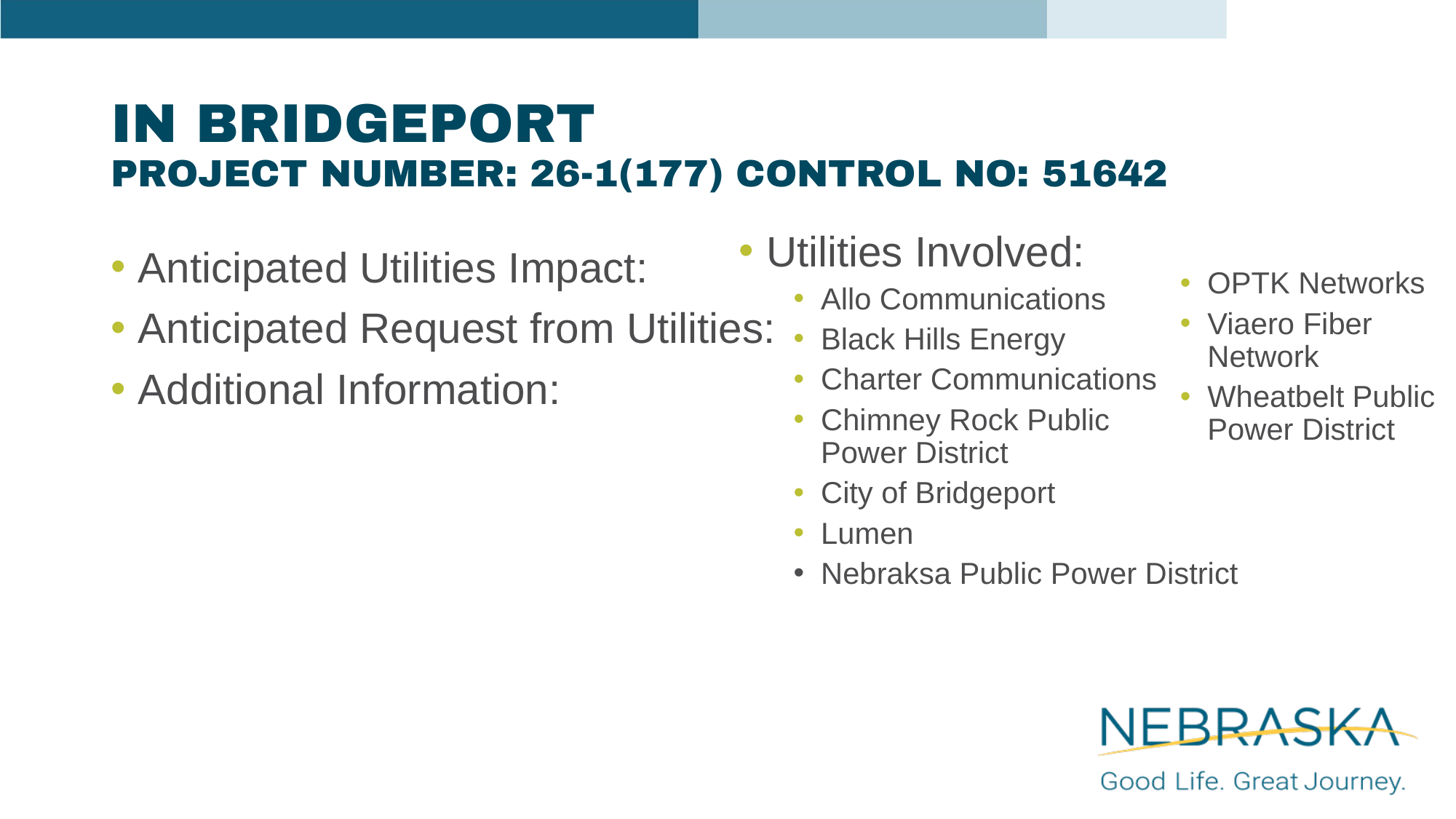

# In Bridgeport Project Number: 26-1(177) Control No: 51642

OPTK Networks
Viaero Fiber
Network
Wheatbelt Public Power District

Utilities Involved:
Allo Communications
Black Hills Energy
Charter Communications
Chimney Rock Public
Power District
City of Bridgeport
Lumen
Nebraksa Public Power District

Anticipated Utilities Impact:
Anticipated Request from Utilities:
Additional Information: